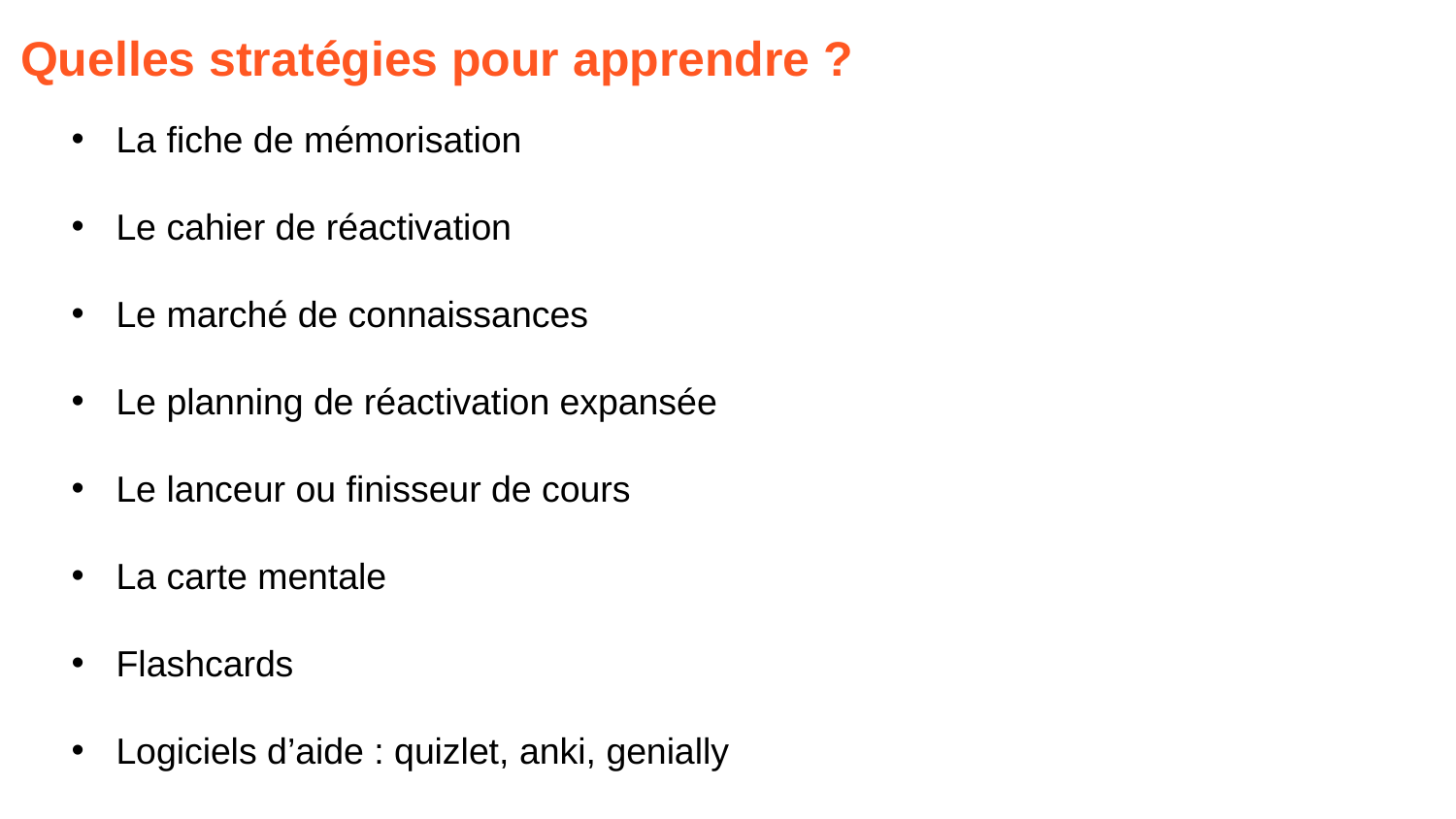

Quelles stratégies pour apprendre ?
 La fiche de mémorisation

 Le cahier de réactivation

 Le marché de connaissances

 Le planning de réactivation expansée

 Le lanceur ou finisseur de cours

 La carte mentale

 Flashcards

 Logiciels d’aide : quizlet, anki, genially